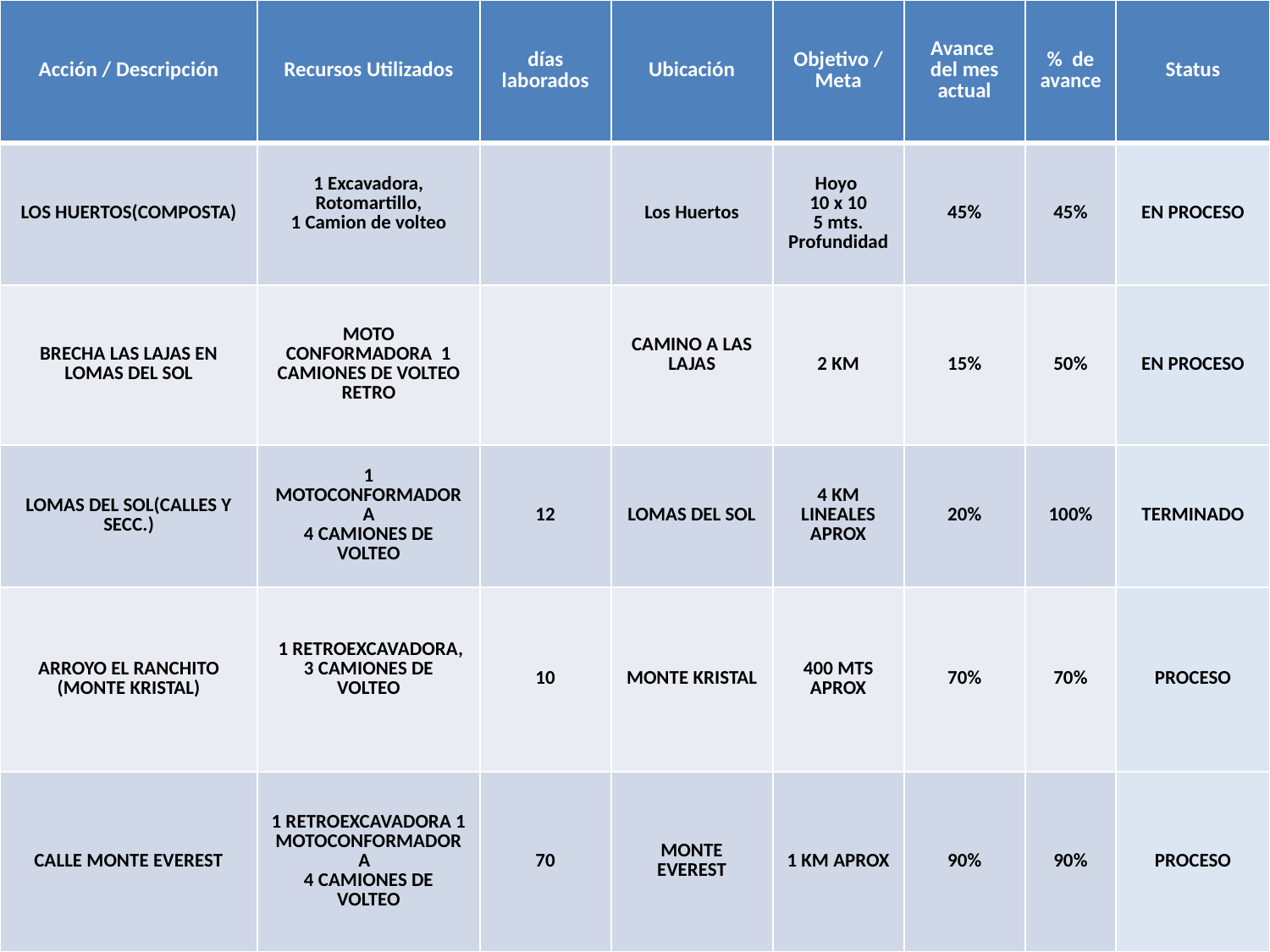

| Acción / Descripción | Recursos Utilizados | días laborados | Ubicación | Objetivo / Meta | Avance del mes actual | % de avance | Status |
| --- | --- | --- | --- | --- | --- | --- | --- |
| LOS HUERTOS(COMPOSTA) | 1 Excavadora, Rotomartillo, 1 Camion de volteo |  | Los Huertos | Hoyo 10 x 10 5 mts. Profundidad | 45% | 45% | EN PROCESO |
| BRECHA LAS LAJAS EN LOMAS DEL SOL | MOTO CONFORMADORA 1 CAMIONES DE VOLTEO RETRO |  | CAMINO A LAS LAJAS | 2 KM | 15% | 50% | EN PROCESO |
| LOMAS DEL SOL(CALLES Y SECC.) | 1 MOTOCONFORMADORA 4 CAMIONES DE VOLTEO | 12 | LOMAS DEL SOL | 4 KM LINEALES APROX | 20% | 100% | TERMINADO |
| ARROYO EL RANCHITO (MONTE KRISTAL) | 1 RETROEXCAVADORA, 3 CAMIONES DE VOLTEO | 10 | MONTE KRISTAL | 400 MTS APROX | 70% | 70% | PROCESO |
| CALLE MONTE EVEREST | 1 RETROEXCAVADORA 1 MOTOCONFORMADORA 4 CAMIONES DE VOLTEO | 70 | MONTE EVEREST | 1 KM APROX | 90% | 90% | PROCESO |